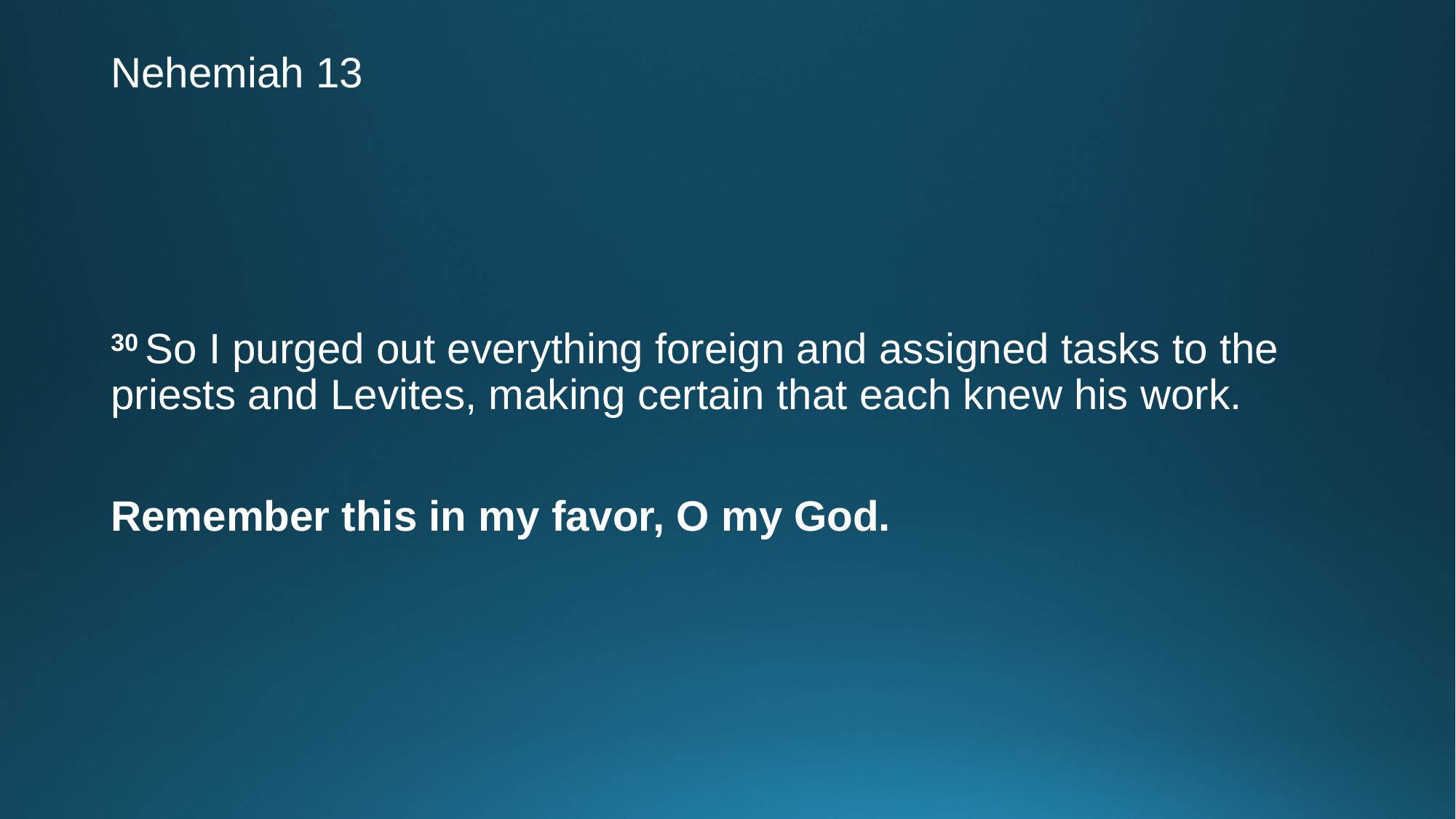

# Nehemiah 13
30 So I purged out everything foreign and assigned tasks to the priests and Levites, making certain that each knew his work.

Remember this in my favor, O my God.